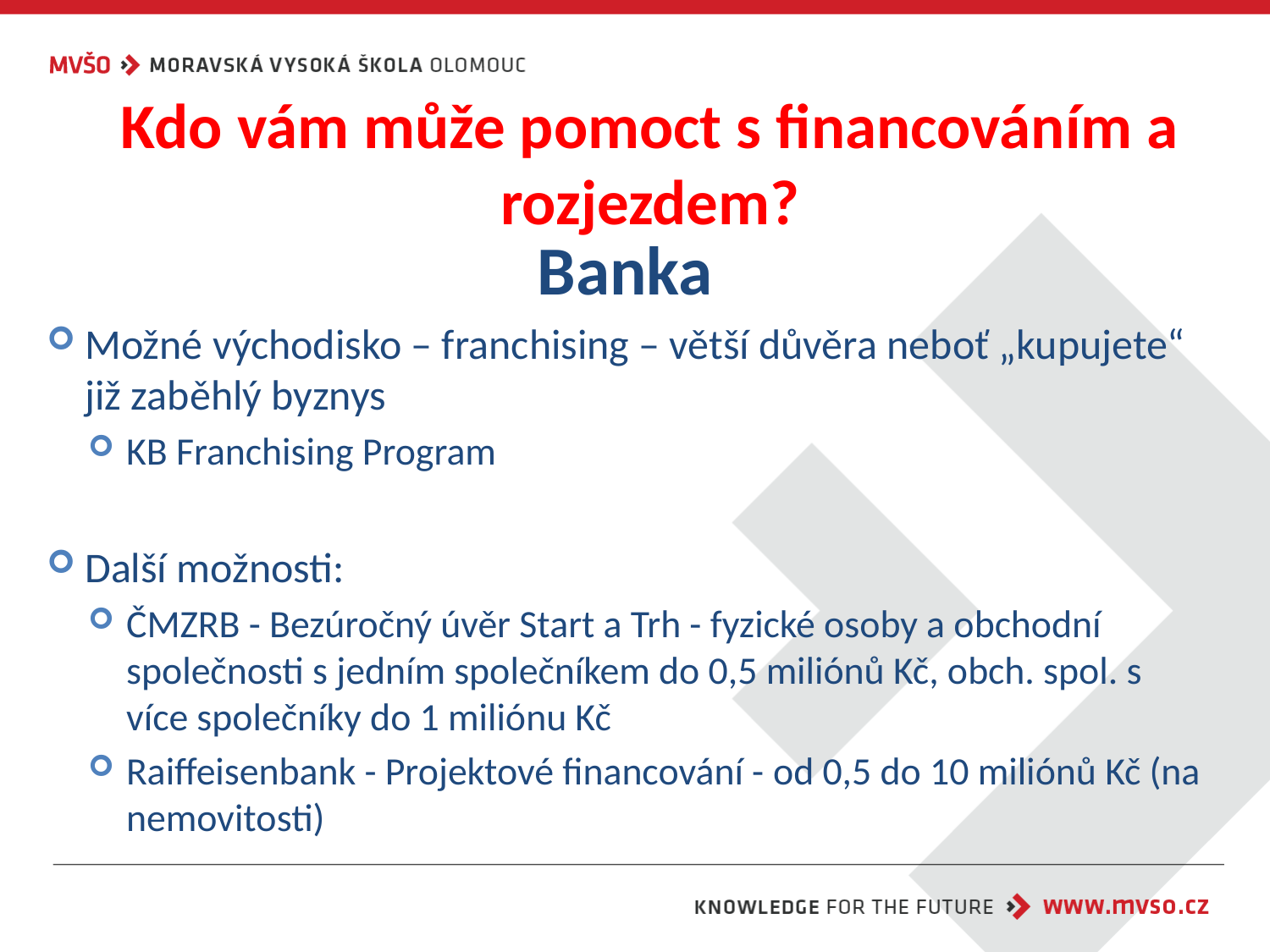

# Kdo vám může pomoct s financováním a rozjezdem?
Banka
Možné východisko – franchising – větší důvěra neboť „kupujete“ již zaběhlý byznys
KB Franchising Program

Další možnosti:
ČMZRB - Bezúročný úvěr Start a Trh - fyzické osoby a obchodní společnosti s jedním společníkem do 0,5 miliónů Kč, obch. spol. s více společníky do 1 miliónu Kč
Raiffeisenbank - Projektové financování - od 0,5 do 10 miliónů Kč (na nemovitosti)